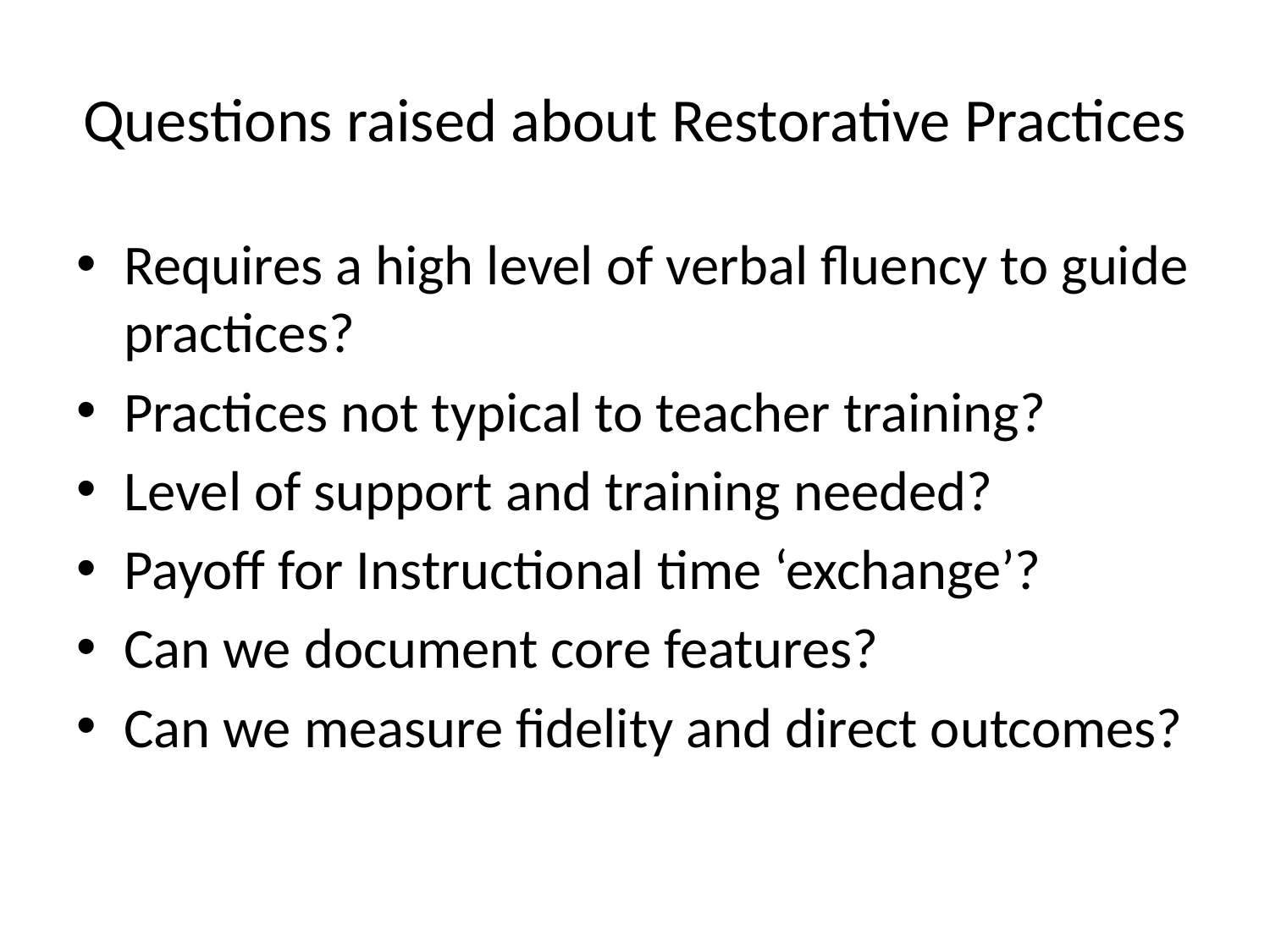

# Questions raised about Restorative Practices
Requires a high level of verbal fluency to guide practices?
Practices not typical to teacher training?
Level of support and training needed?
Payoff for Instructional time ‘exchange’?
Can we document core features?
Can we measure fidelity and direct outcomes?